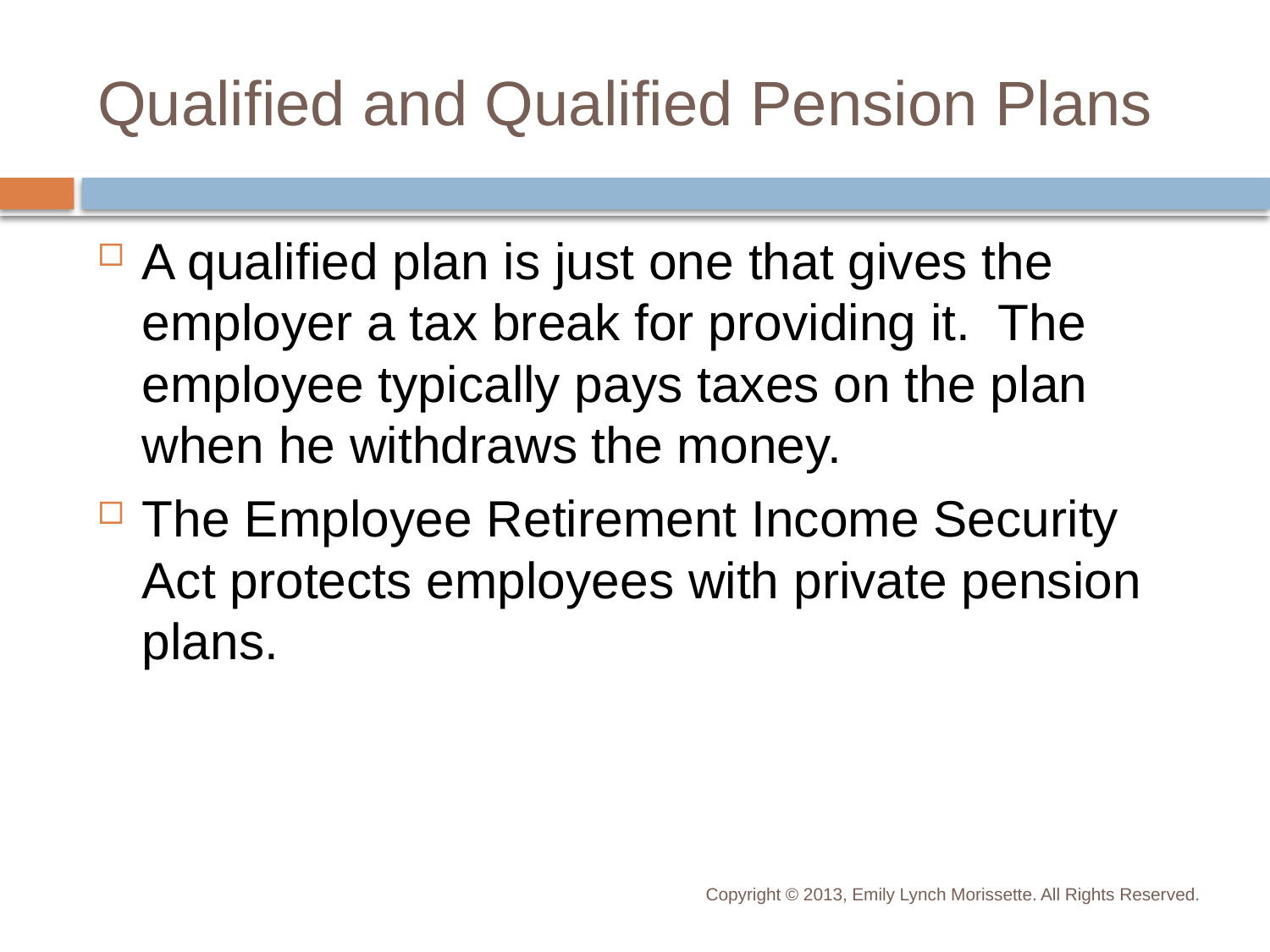

# Qualified and Qualified Pension Plans
A qualified plan is just one that gives the employer a tax break for providing it.  The employee typically pays taxes on the plan when he withdraws the money.
The Employee Retirement Income Security Act protects employees with private pension plans.
Copyright © 2013, Emily Lynch Morissette. All Rights Reserved.